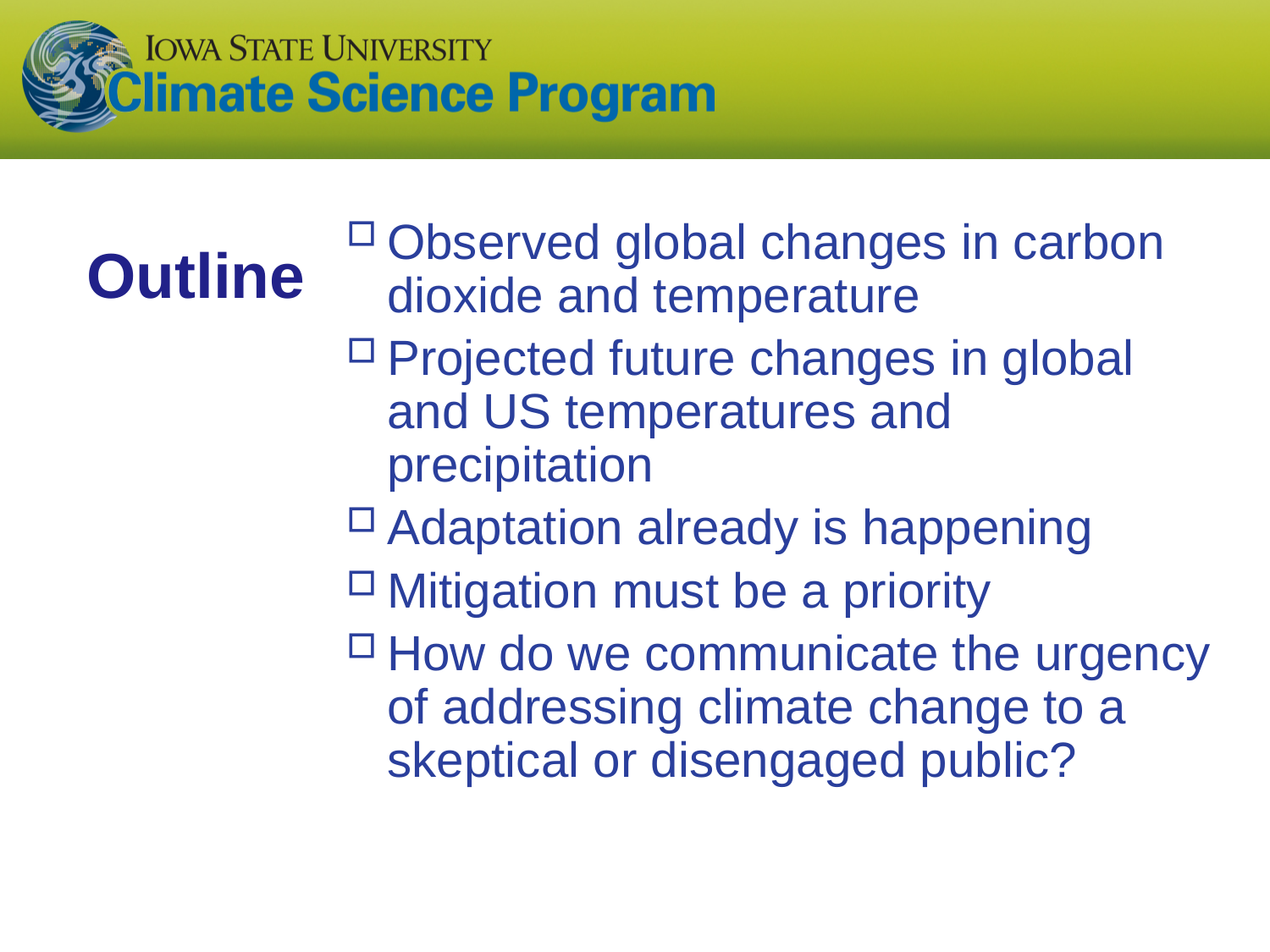

# Outline
Observed global changes in carbon dioxide and temperature
Projected future changes in global and US temperatures and precipitation
Adaptation already is happening
Mitigation must be a priority
How do we communicate the urgency of addressing climate change to a skeptical or disengaged public?